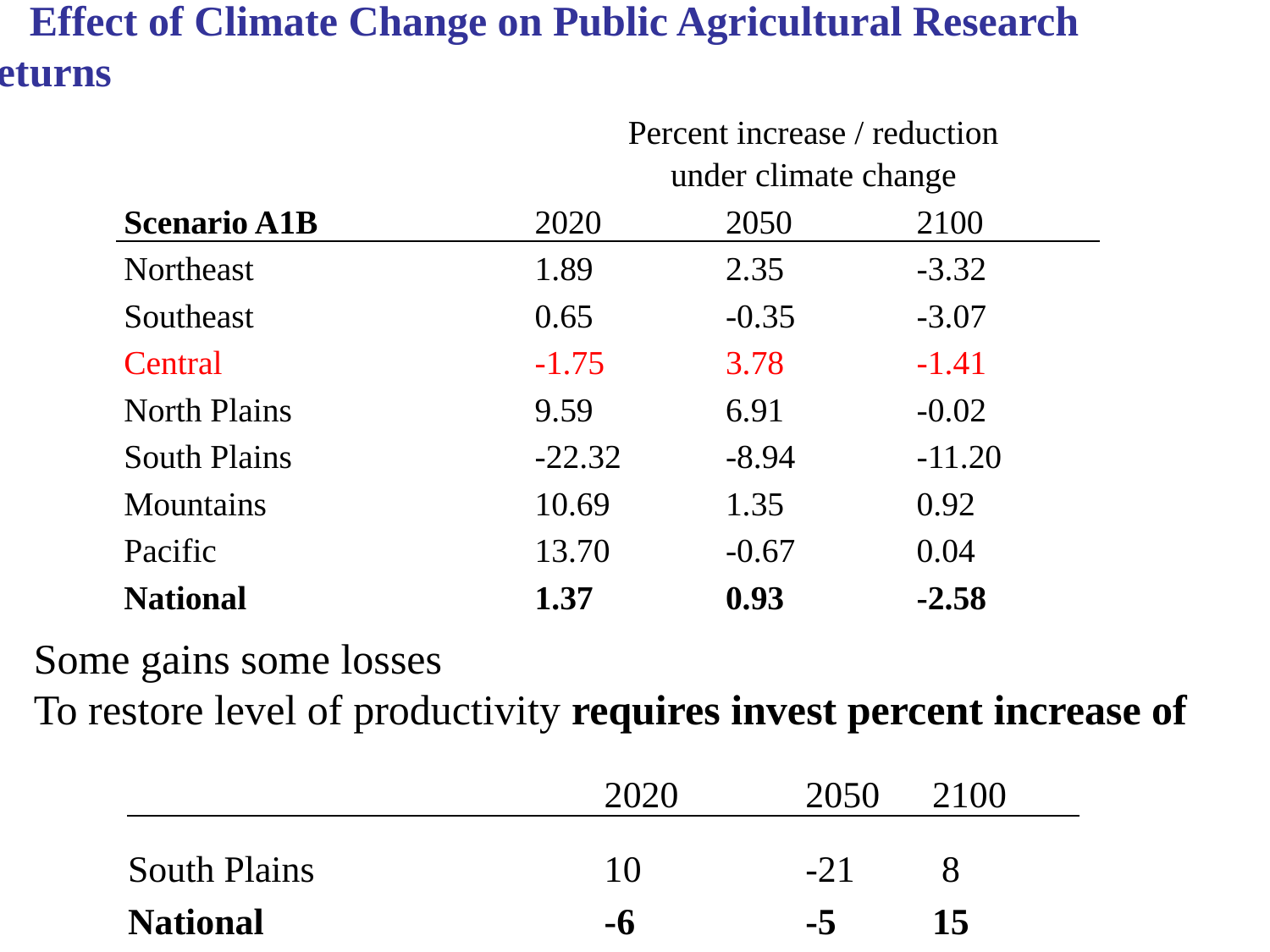

Effect of Climate Change on Public Agricultural Research Returns

| Scenario A1B | Percent increase / reduction under climate change |  |  |
| --- | --- | --- | --- |
|  | 2020 | 2050 | 2100 |
| Northeast | 1.89 | 2.35 | -3.32 |
| Southeast | 0.65 | -0.35 | -3.07 |
| Central | -1.75 | 3.78 | -1.41 |
| North Plains | 9.59 | 6.91 | -0.02 |
| South Plains | -22.32 | -8.94 | -11.20 |
| Mountains | 10.69 | 1.35 | 0.92 |
| Pacific | 13.70 | -0.67 | 0.04 |
| National | 1.37 | 0.93 | -2.58 |

Some gains some losses
To restore level of productivity requires invest percent increase of
|  |  |  |  |  |
| --- | --- | --- | --- | --- |
|  |  | 2020 | 2050 | 2100 |
| South Plains |  | 10 | -21 | 8 |
| National |  | -6 | -5 | 15 |